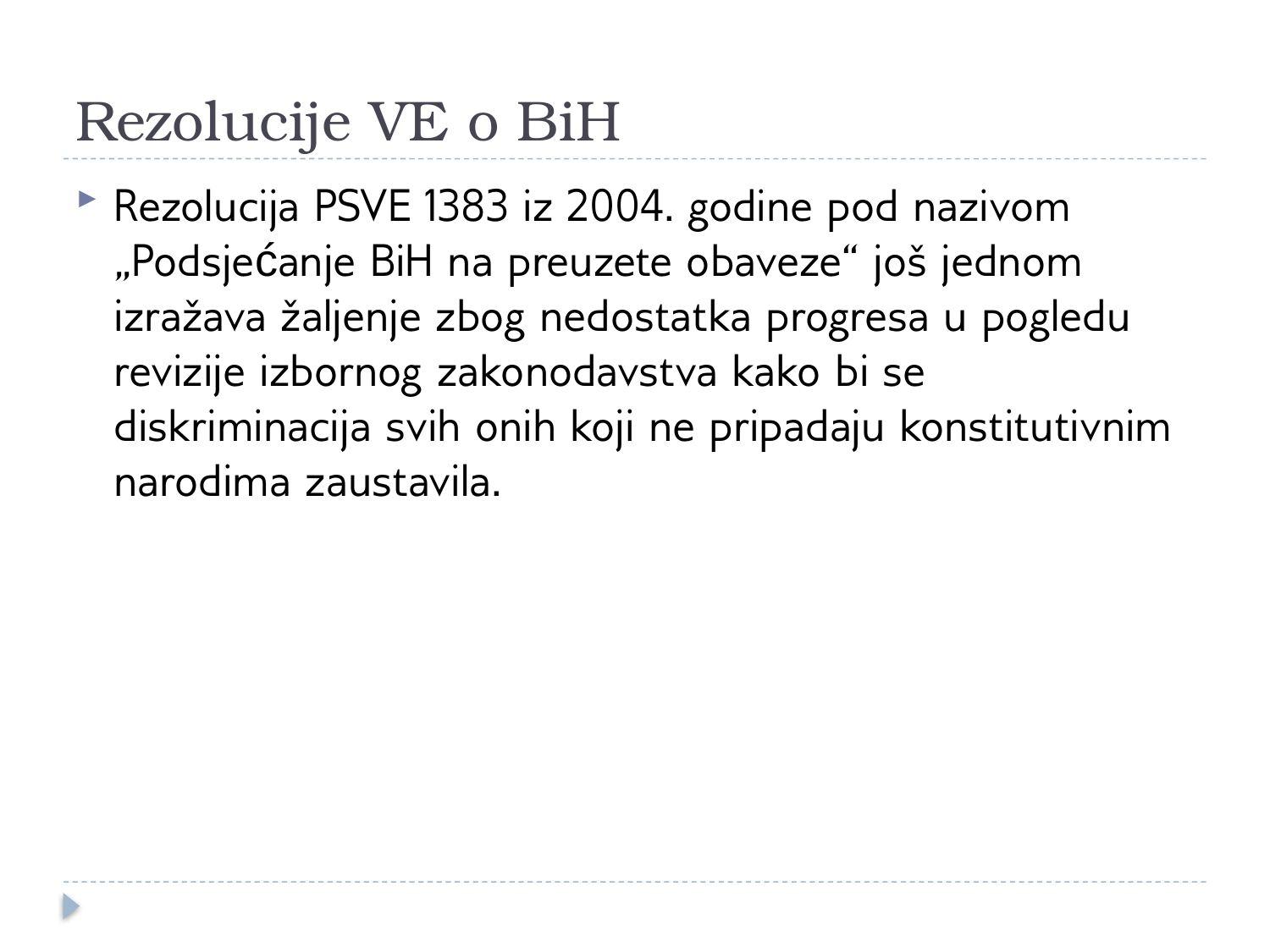

# Rezolucije VE o BiH
Rezolucija PSVE 1383 iz 2004. godine pod nazivom „Podsjećanje BiH na preuzete obaveze“ još jednom izražava žaljenje zbog nedostatka progresa u pogledu revizije izbornog zakonodavstva kako bi se diskriminacija svih onih koji ne pripadaju konstitutivnim narodima zaustavila.